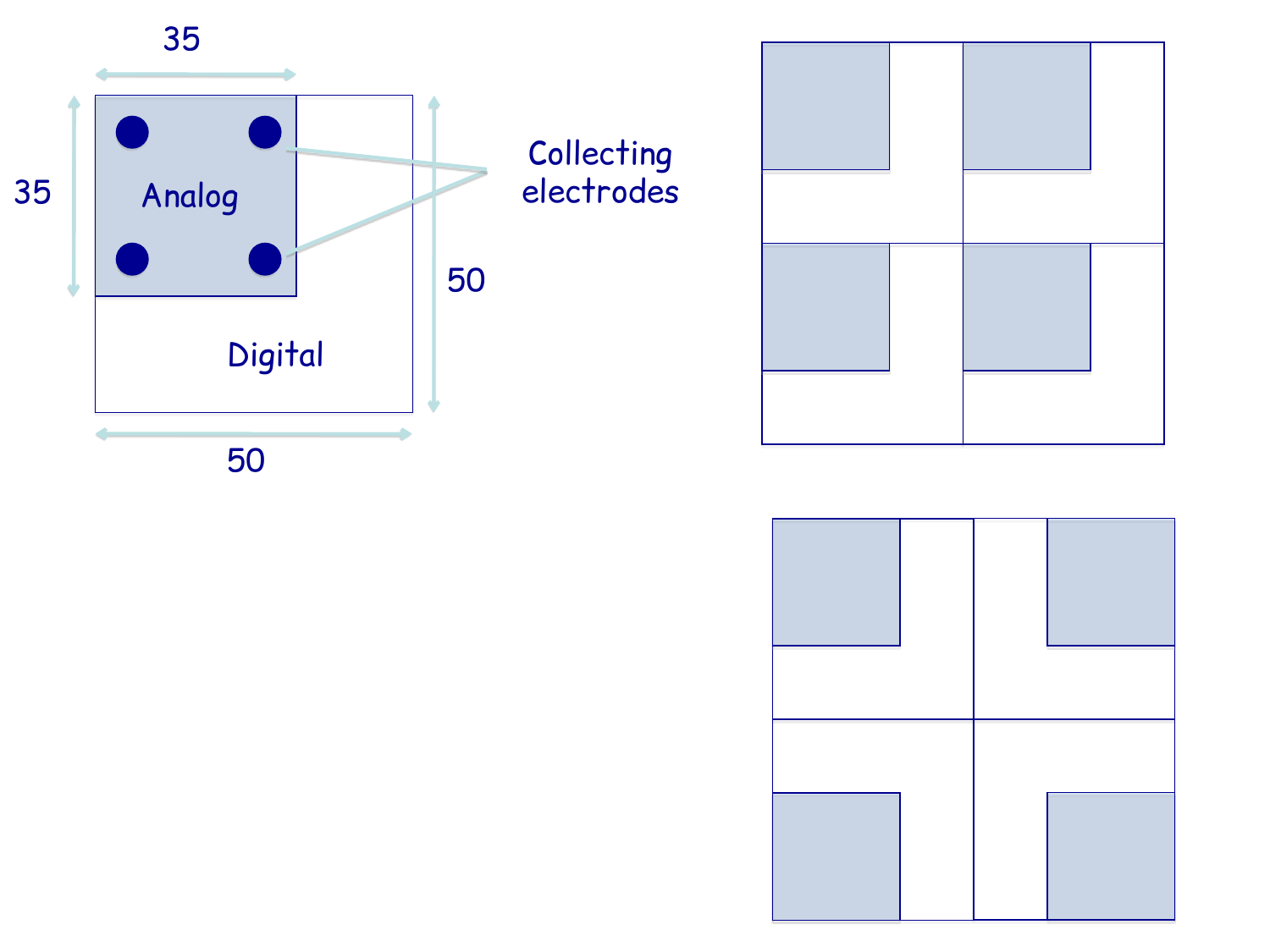

35

Collecting
electrodes
35
Analog

50
Digital
50